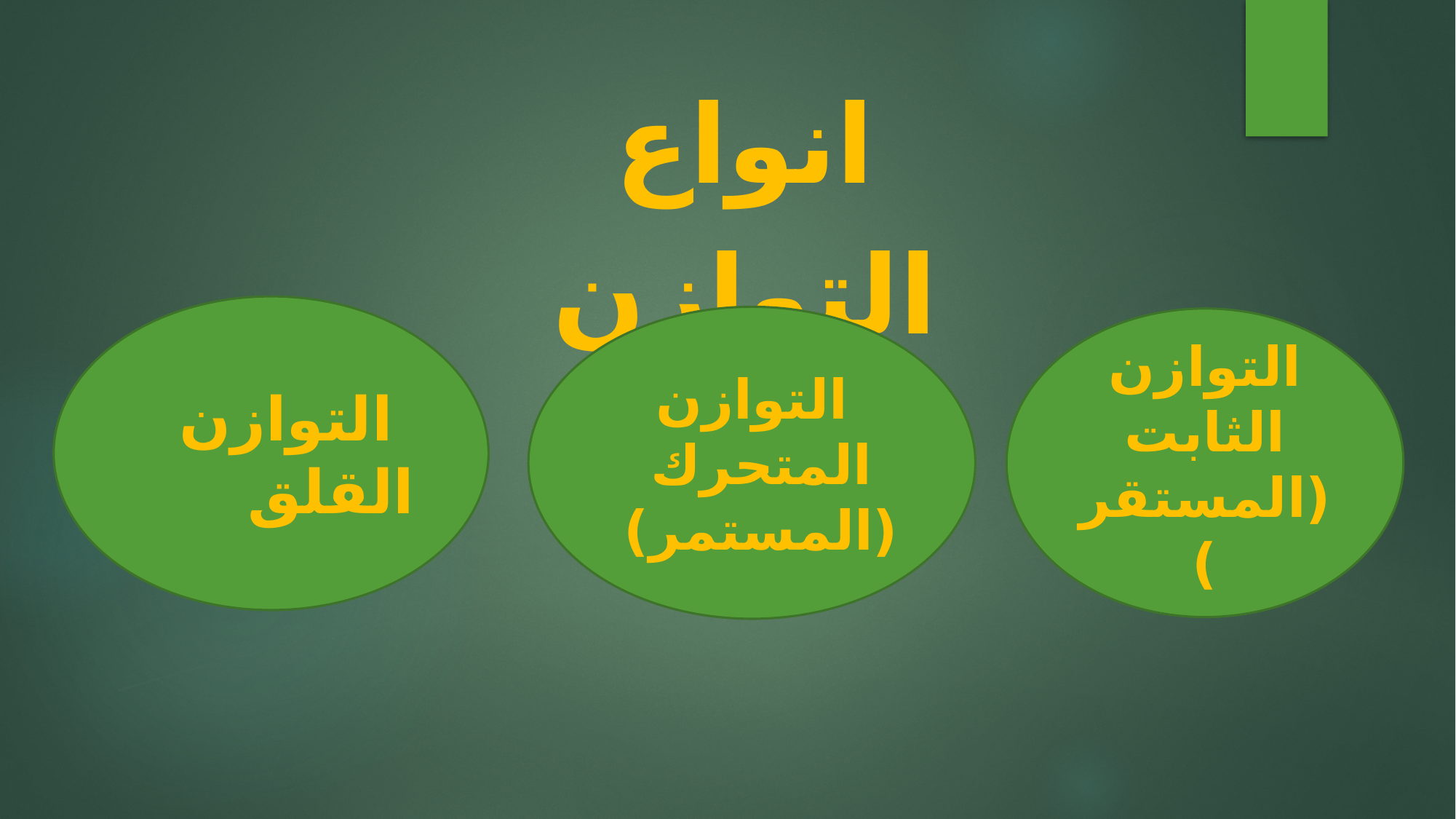

انواع التوازن
 التوازن القلق
التوازن المتحرك  (المستمر)
التوازن الثابت (المستقر)